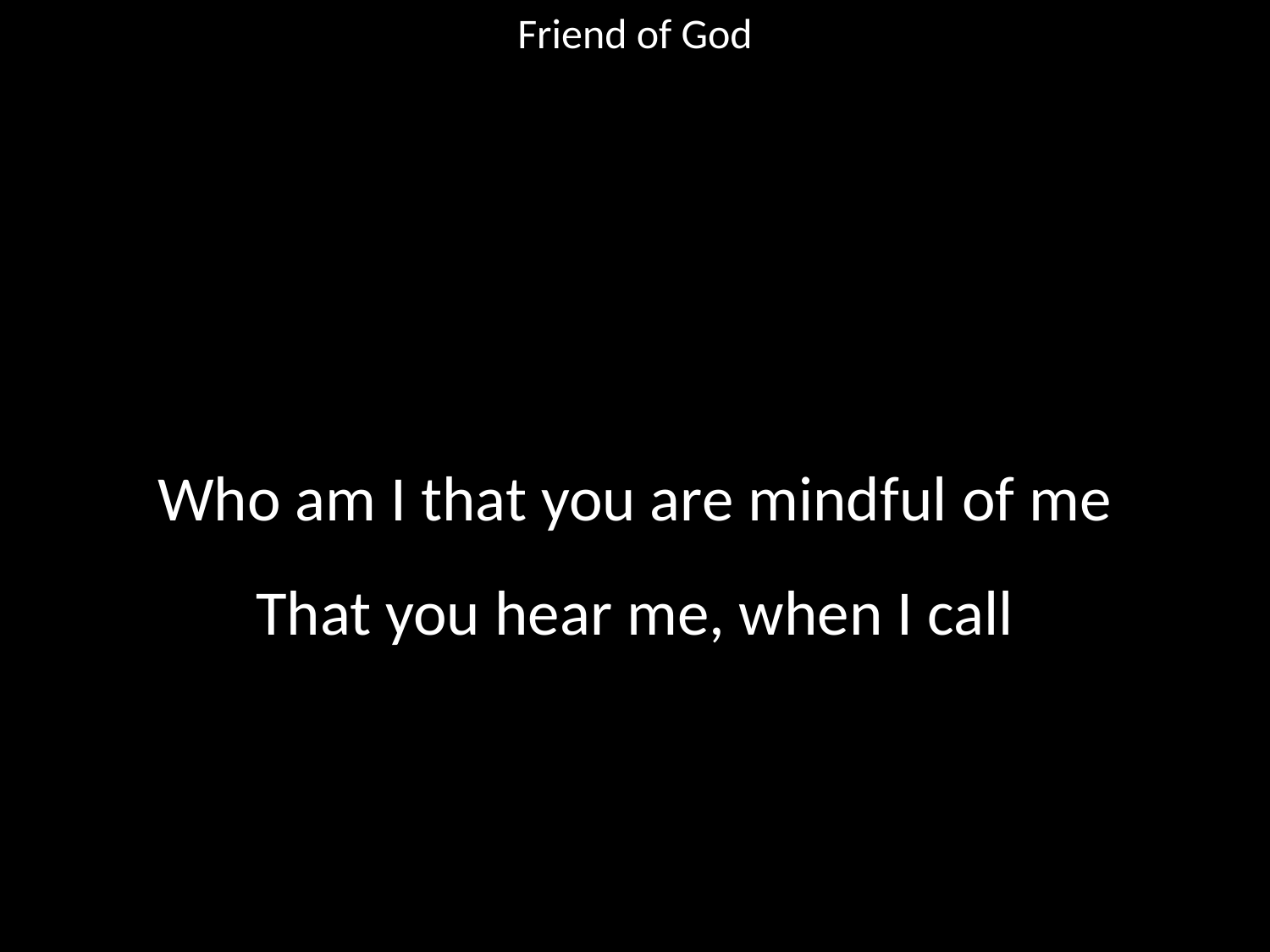

Friend of God
#
Who am I that you are mindful of me
That you hear me, when I call